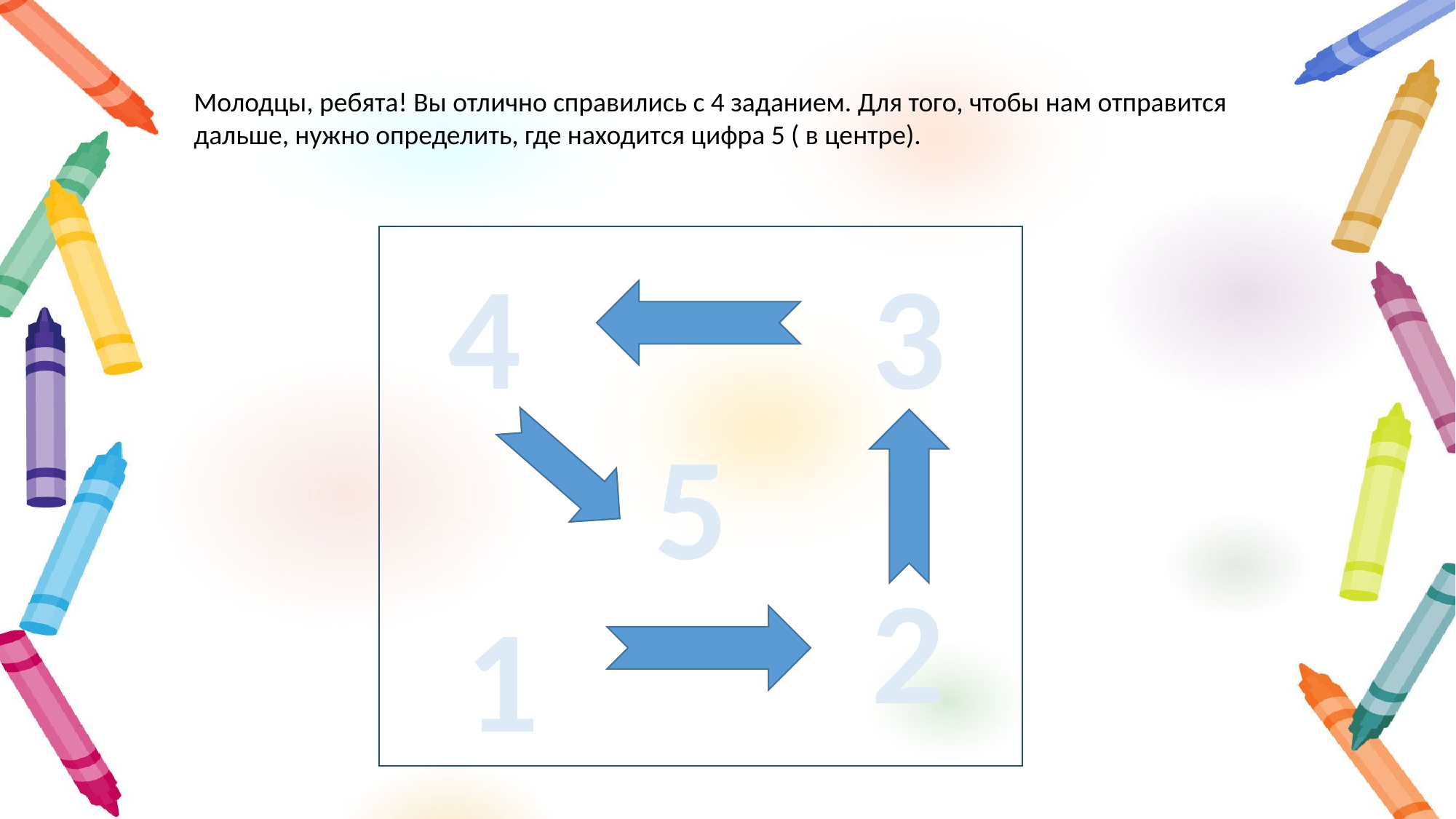

Молодцы, ребята! Вы отлично справились с 4 заданием. Для того, чтобы нам отправится дальше, нужно определить, где находится цифра 5 ( в центре).

4
3

5

2
1